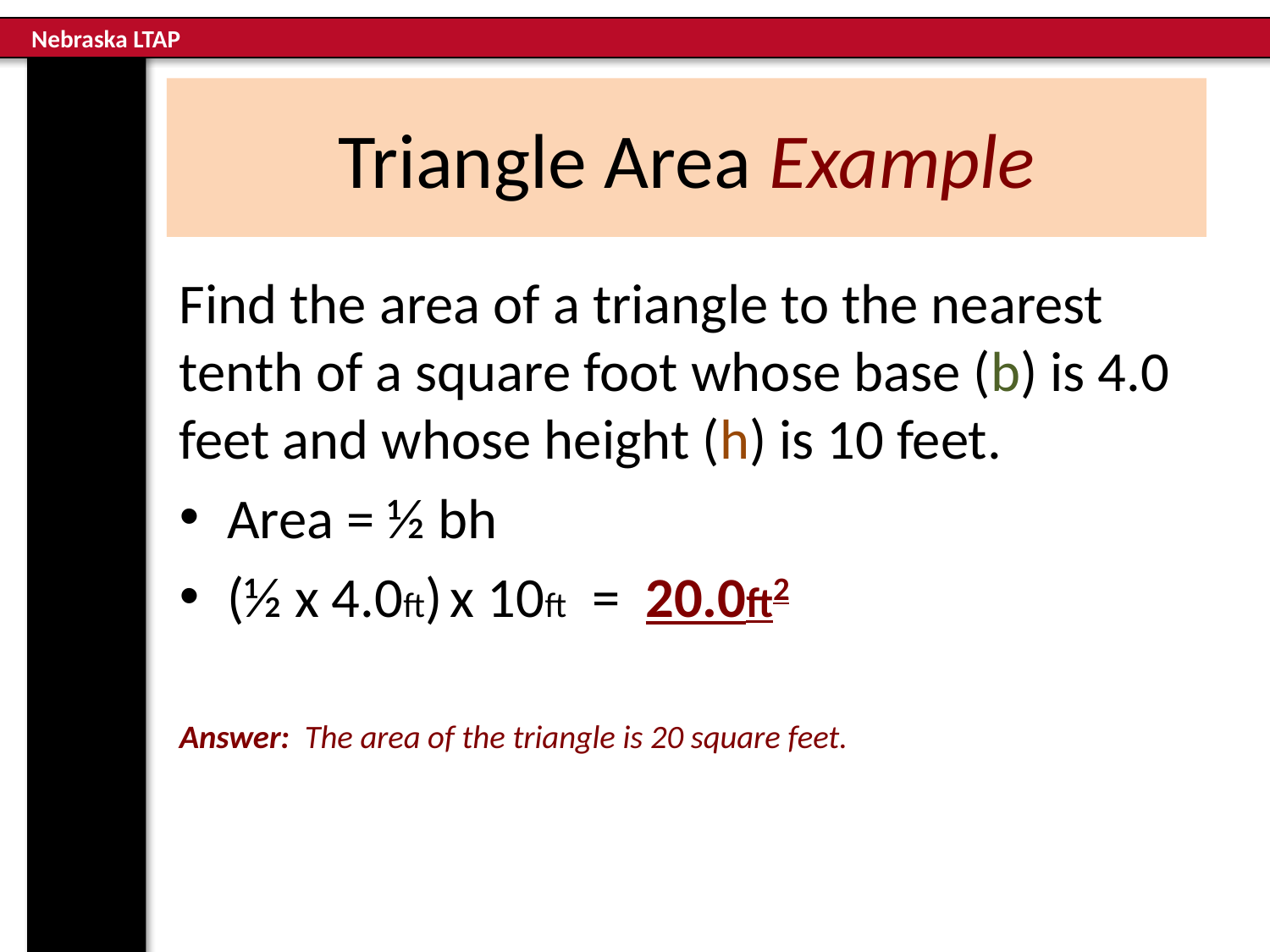

# Triangle Area Example
Find the area of a triangle to the nearest tenth of a square foot whose base (b) is 4.0 feet and whose height (h) is 10 feet.
Area = ½ bh
(½ x 4.0ft) x 10ft  =  20.0ft2

Answer:  The area of the triangle is 20 square feet.